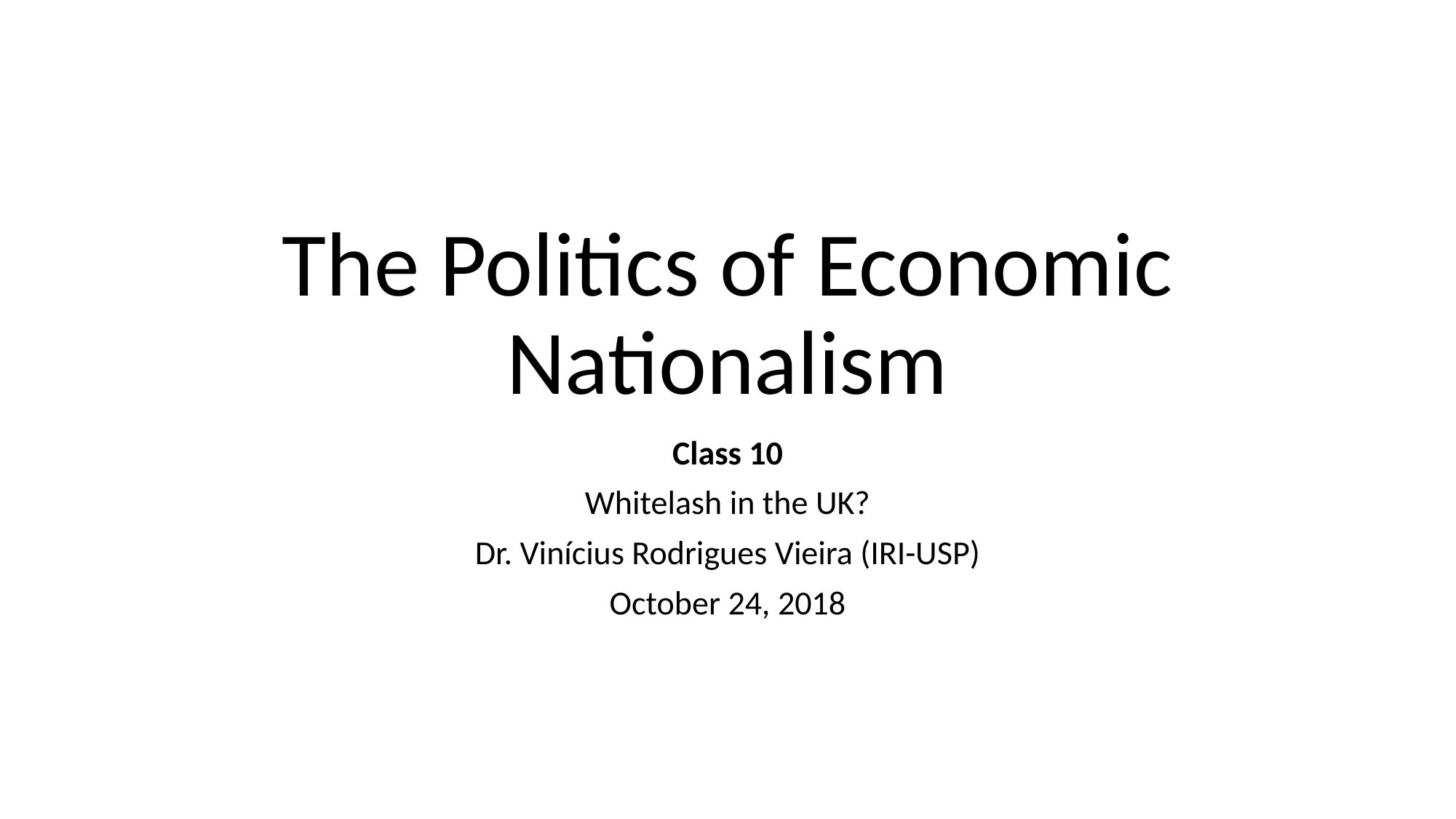

# The Politics of Economic Nationalism
Class 10
Whitelash in the UK?
Dr. Vinícius Rodrigues Vieira (IRI-USP)
October 24, 2018